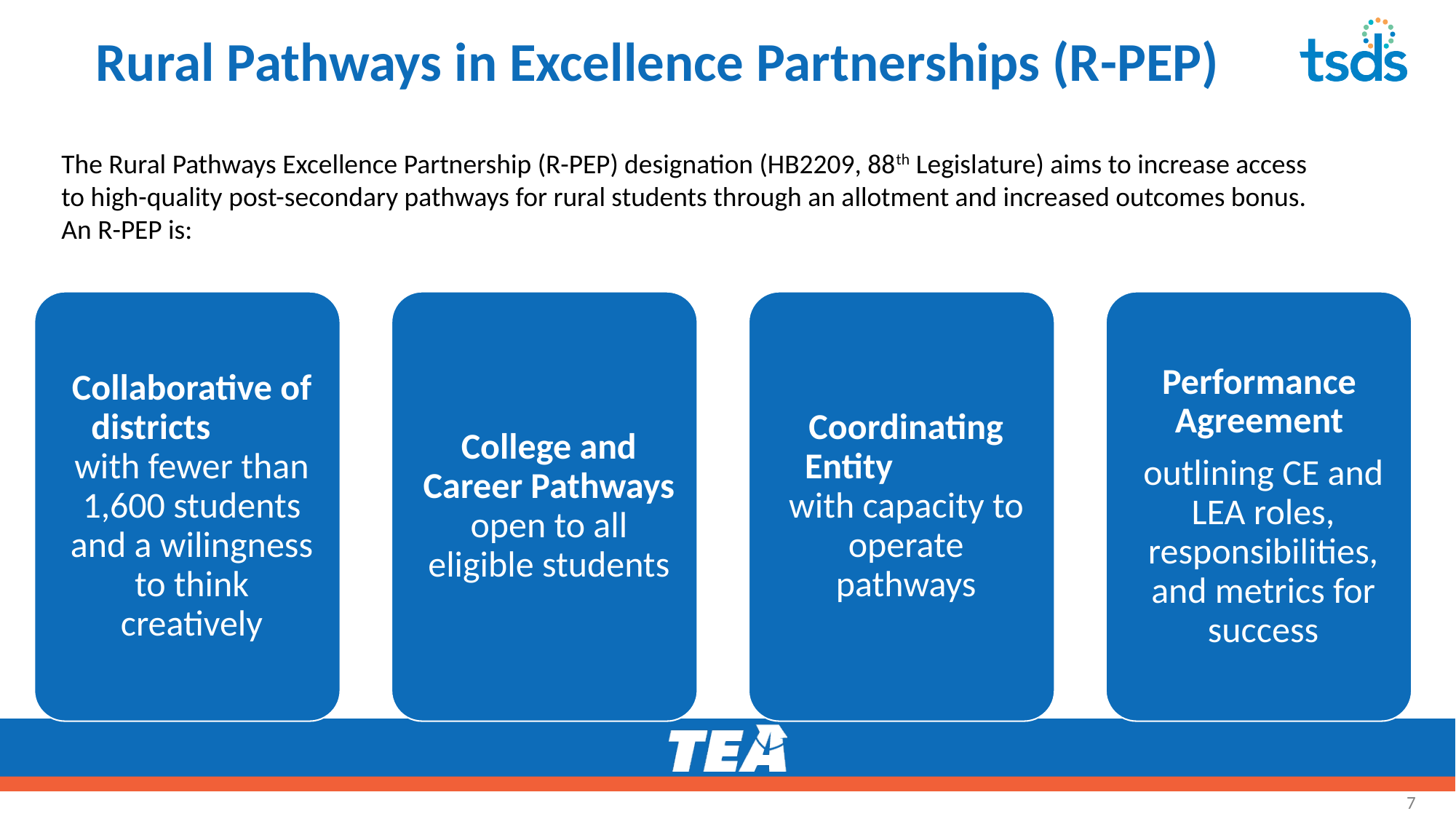

# Rural Pathways in Excellence Partnerships (R-PEP)
The Rural Pathways Excellence Partnership (R-PEP) designation (HB2209, 88th Legislature) aims to increase access to high-quality post-secondary pathways for rural students through an allotment and increased outcomes bonus. An R-PEP is:
Collaborative of districts           with fewer than 1,600 students and a wilingness to think creatively
College and Career Pathways open to all eligible students
Coordinating Entity               with capacity to operate pathways
Performance  Agreement
outlining CE and LEA roles, responsibilities, and metrics for success
7